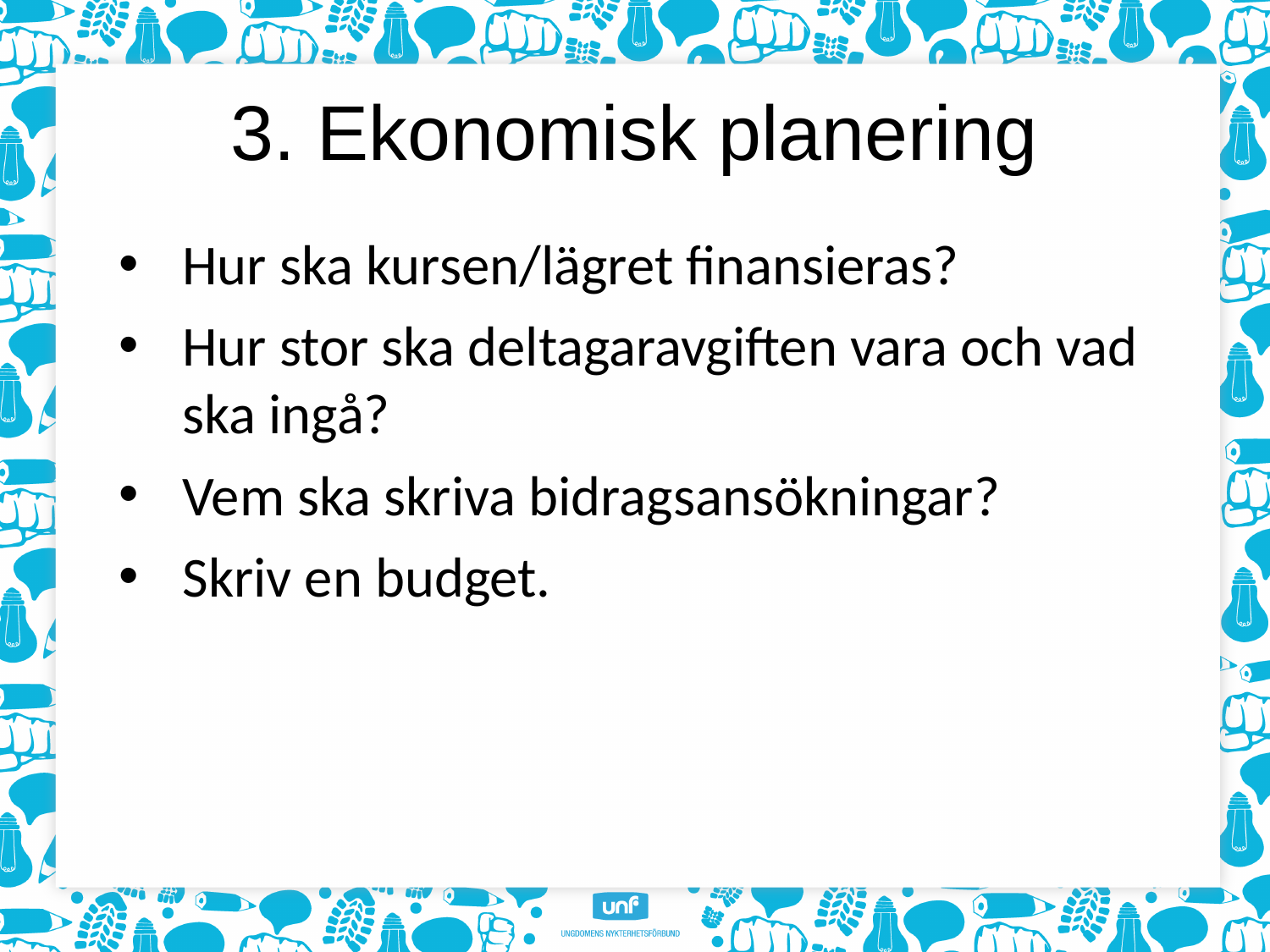

# 3. Ekonomisk planering
Hur ska kursen/lägret finansieras?
Hur stor ska deltagaravgiften vara och vad ska ingå?
Vem ska skriva bidragsansökningar?
Skriv en budget.